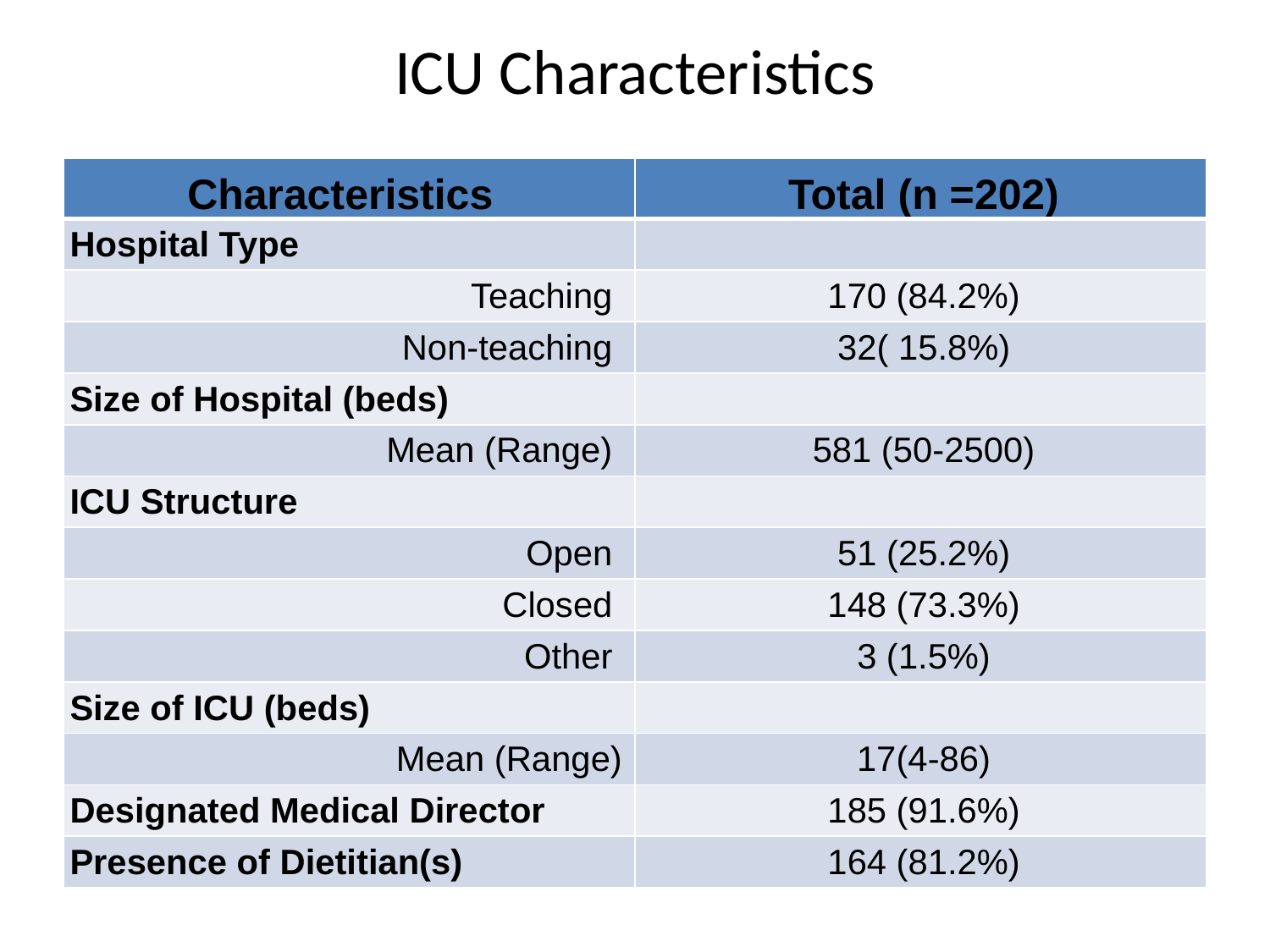

# ICU Characteristics
| Characteristics | Total (n =202) |
| --- | --- |
| Hospital Type |  |
| Teaching | 170 (84.2%) |
| Non-teaching | 32( 15.8%) |
| Size of Hospital (beds) |  |
| Mean (Range) | 581 (50-2500) |
| ICU Structure |  |
| Open | 51 (25.2%) |
| Closed | 148 (73.3%) |
| Other | 3 (1.5%) |
| Size of ICU (beds) |  |
| Mean (Range) | 17(4-86) |
| Designated Medical Director | 185 (91.6%) |
| Presence of Dietitian(s) | 164 (81.2%) |